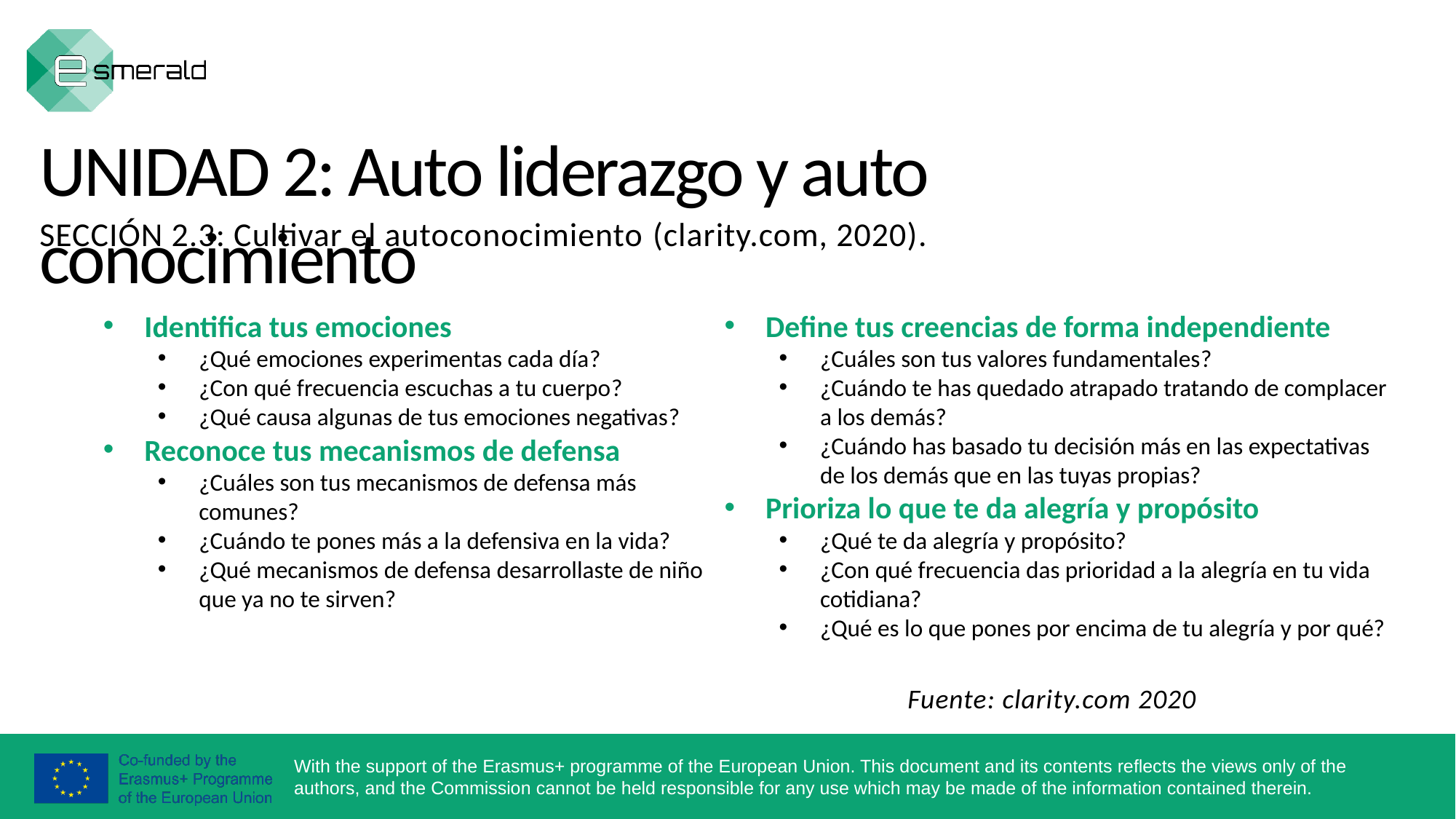

UNIDAD 2: Auto liderazgo y auto conocimiento
SECCIÓN 2.3: Cultivar el autoconocimiento (clarity.com, 2020).
Identifica tus emociones
¿Qué emociones experimentas cada día?
¿Con qué frecuencia escuchas a tu cuerpo?
¿Qué causa algunas de tus emociones negativas?
Reconoce tus mecanismos de defensa
¿Cuáles son tus mecanismos de defensa más comunes?
¿Cuándo te pones más a la defensiva en la vida?
¿Qué mecanismos de defensa desarrollaste de niño que ya no te sirven?
Define tus creencias de forma independiente
¿Cuáles son tus valores fundamentales?
¿Cuándo te has quedado atrapado tratando de complacer a los demás?
¿Cuándo has basado tu decisión más en las expectativas de los demás que en las tuyas propias?
Prioriza lo que te da alegría y propósito
¿Qué te da alegría y propósito?
¿Con qué frecuencia das prioridad a la alegría en tu vida cotidiana?
¿Qué es lo que pones por encima de tu alegría y por qué?
Fuente: clarity.com 2020